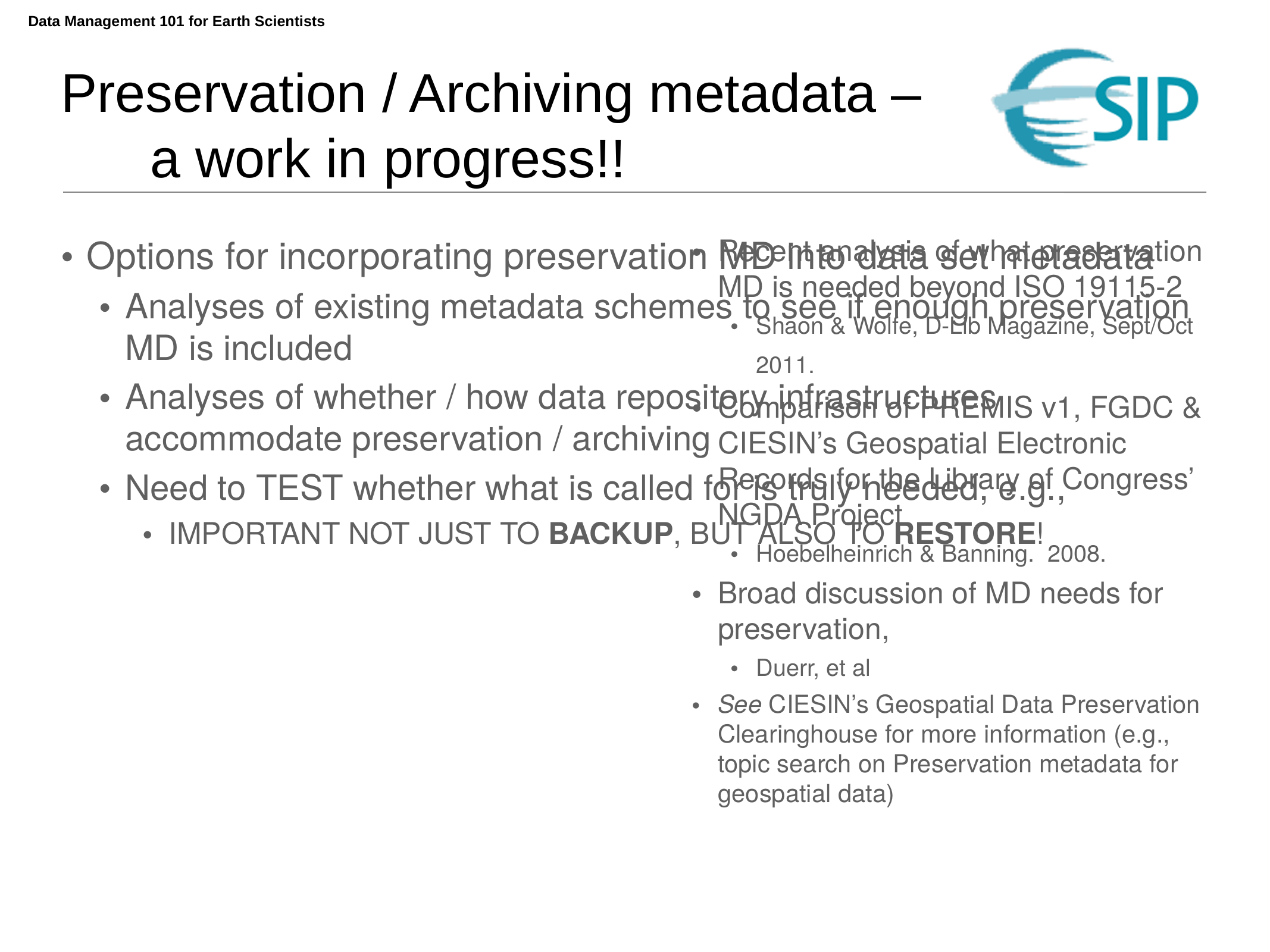

# Preservation / Archiving metadata – a work in progress!!
Options for incorporating preservation MD into data set metadata
Analyses of existing metadata schemes to see if enough preservation MD is included
Analyses of whether / how data repository infrastructures accommodate preservation / archiving
Need to TEST whether what is called for is truly needed, e.g.,
IMPORTANT NOT JUST TO BACKUP, BUT ALSO TO RESTORE!
Recent analysis of what preservation MD is needed beyond ISO 19115-2
Shaon & Wolfe, D-Lib Magazine, Sept/Oct 2011.
Comparison of PREMIS v1, FGDC & CIESIN’s Geospatial Electronic Records for the Library of Congress’ NGDA Project
Hoebelheinrich & Banning.  2008.
Broad discussion of MD needs for preservation,
Duerr, et al
See CIESIN’s Geospatial Data Preservation Clearinghouse for more information (e.g., topic search on Preservation metadata for geospatial data)